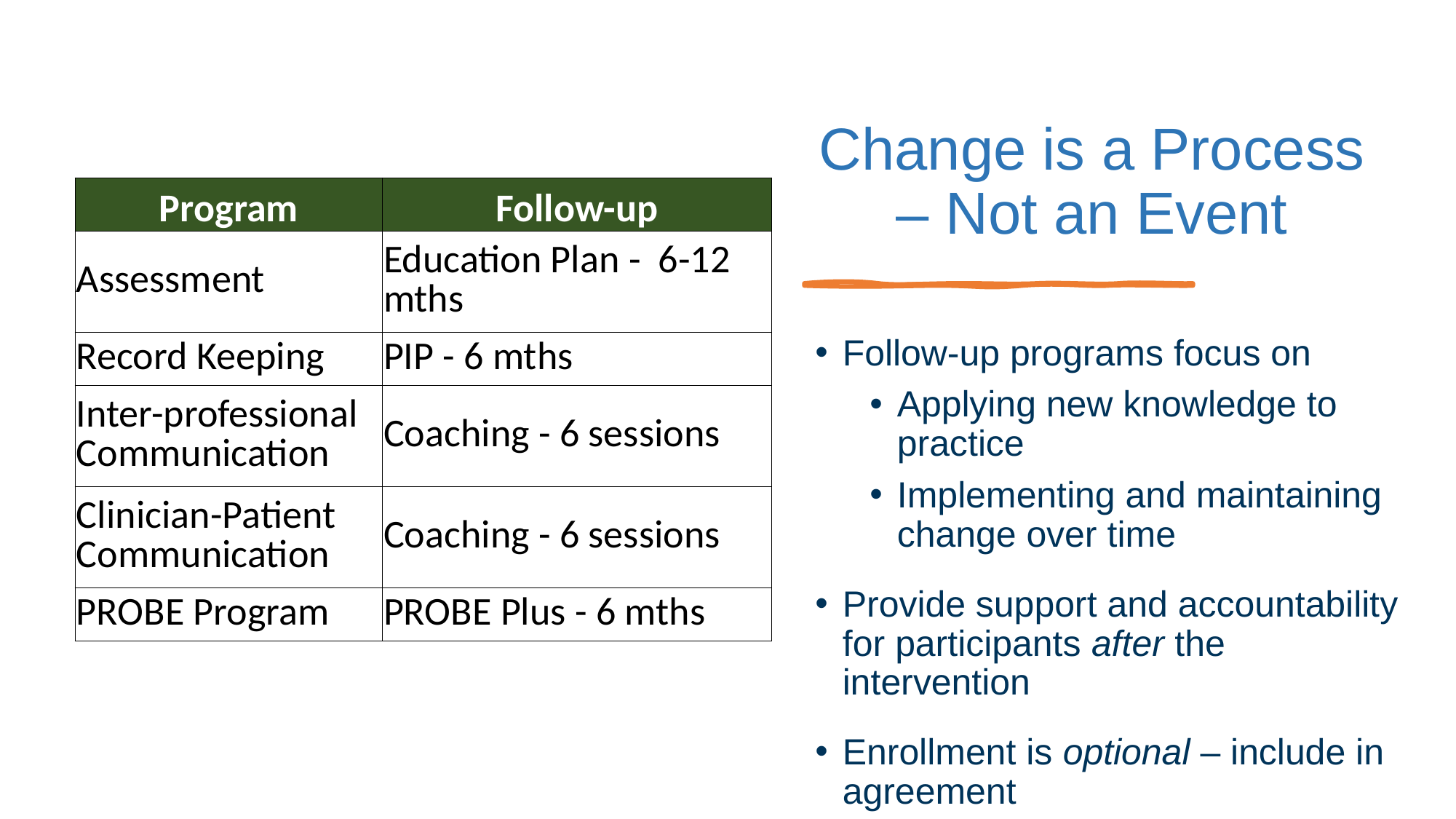

# Change is a Process – Not an Event
| Program | Follow-up |
| --- | --- |
| Assessment | Education Plan - 6-12 mths |
| Record Keeping | PIP - 6 mths |
| Inter-professional Communication | Coaching - 6 sessions |
| Clinician-Patient Communication | Coaching - 6 sessions |
| PROBE Program | PROBE Plus - 6 mths |

Follow-up programs focus on
Applying new knowledge to practice
Implementing and maintaining change over time
Provide support and accountability for participants after the intervention
Enrollment is optional – include in agreement